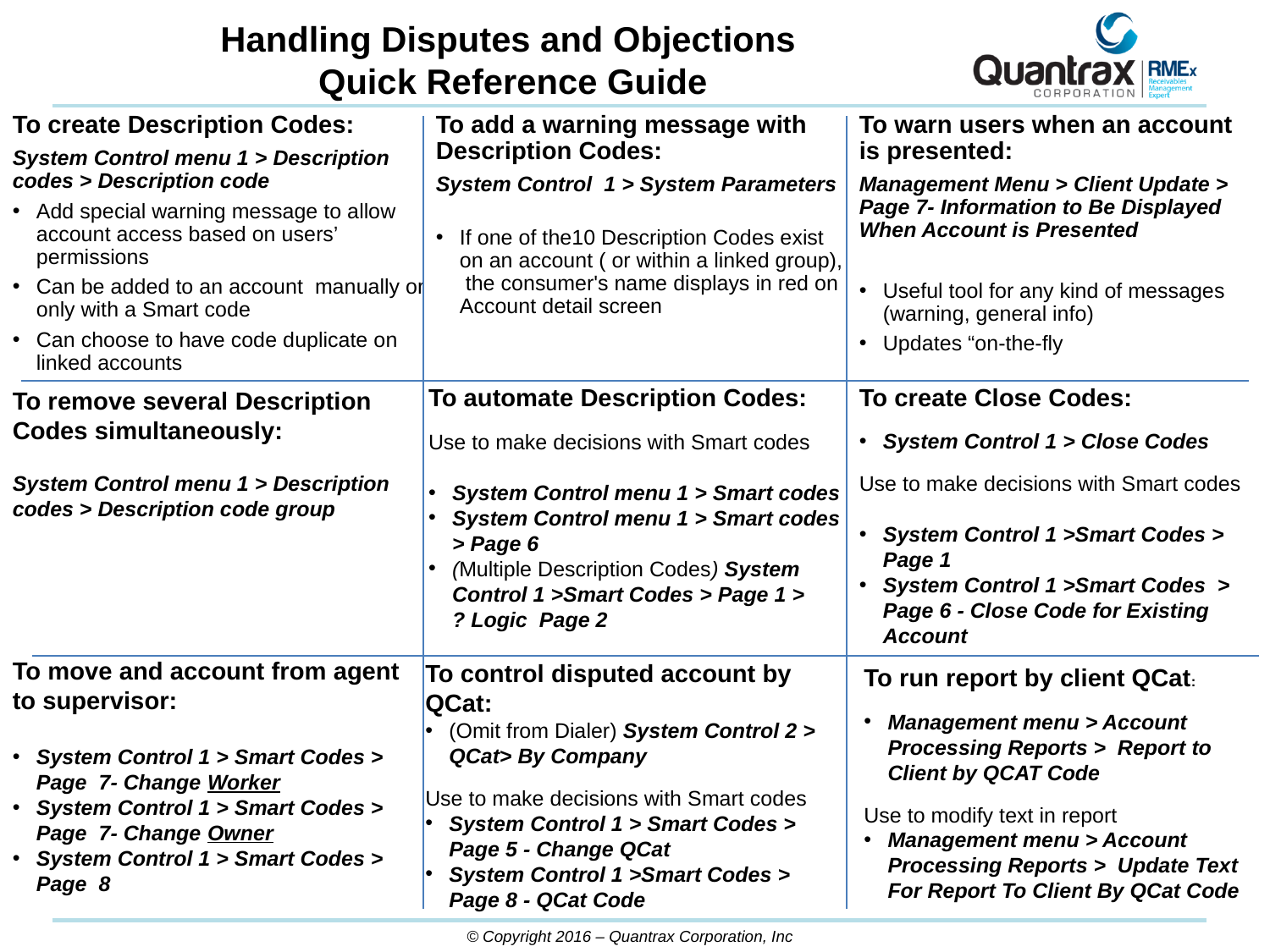

Handling Disputes and Objections
 Quick Reference Guide
To create Description Codes:
System Control menu 1 > Description codes > Description code
Add special warning message to allow account access based on users’ permissions
Can be added to an account  manually or only with a Smart code
Can choose to have code duplicate on linked accounts
To add a warning message with Description Codes:
System Control  1 > System Parameters
If one of the10 Description Codes exist on an account ( or within a linked group),  the consumer's name displays in red on Account detail screen
To warn users when an account is presented:
Management Menu > Client Update > Page 7- Information to Be Displayed When Account is Presented

Useful tool for any kind of messages (warning, general info)
Updates “on-the-fly
To create Close Codes:
System Control 1 > Close Codes
Use to make decisions with Smart codes

System Control 1 >Smart Codes > Page 1
System Control 1 >Smart Codes  > Page 6 - Close Code for Existing Account
To automate Description Codes:
Use to make decisions with Smart codes

System Control menu 1 > Smart codes
System Control menu 1 > Smart codes > Page 6
(Multiple Description Codes) System Control 1 >Smart Codes > Page 1 >
? Logic  Page 2

To remove several Description Codes simultaneously:
System Control menu 1 > Description codes > Description code group
To move and account from agent to supervisor:
System Control 1 > Smart Codes > Page  7- Change Worker
System Control 1 > Smart Codes > Page  7- Change Owner
System Control 1 > Smart Codes > Page  8

To control disputed account by QCat:
(Omit from Dialer) System Control 2 > QCat> By Company
Use to make decisions with Smart codes
System Control 1 > Smart Codes > Page 5 - Change QCat
System Control 1 >Smart Codes > Page 8 - QCat Code

To run report by client QCat:
Management menu > Account Processing Reports >  Report to Client by QCAT Code
Use to modify text in report
Management menu > Account Processing Reports >  Update Text For Report To Client By QCat Code